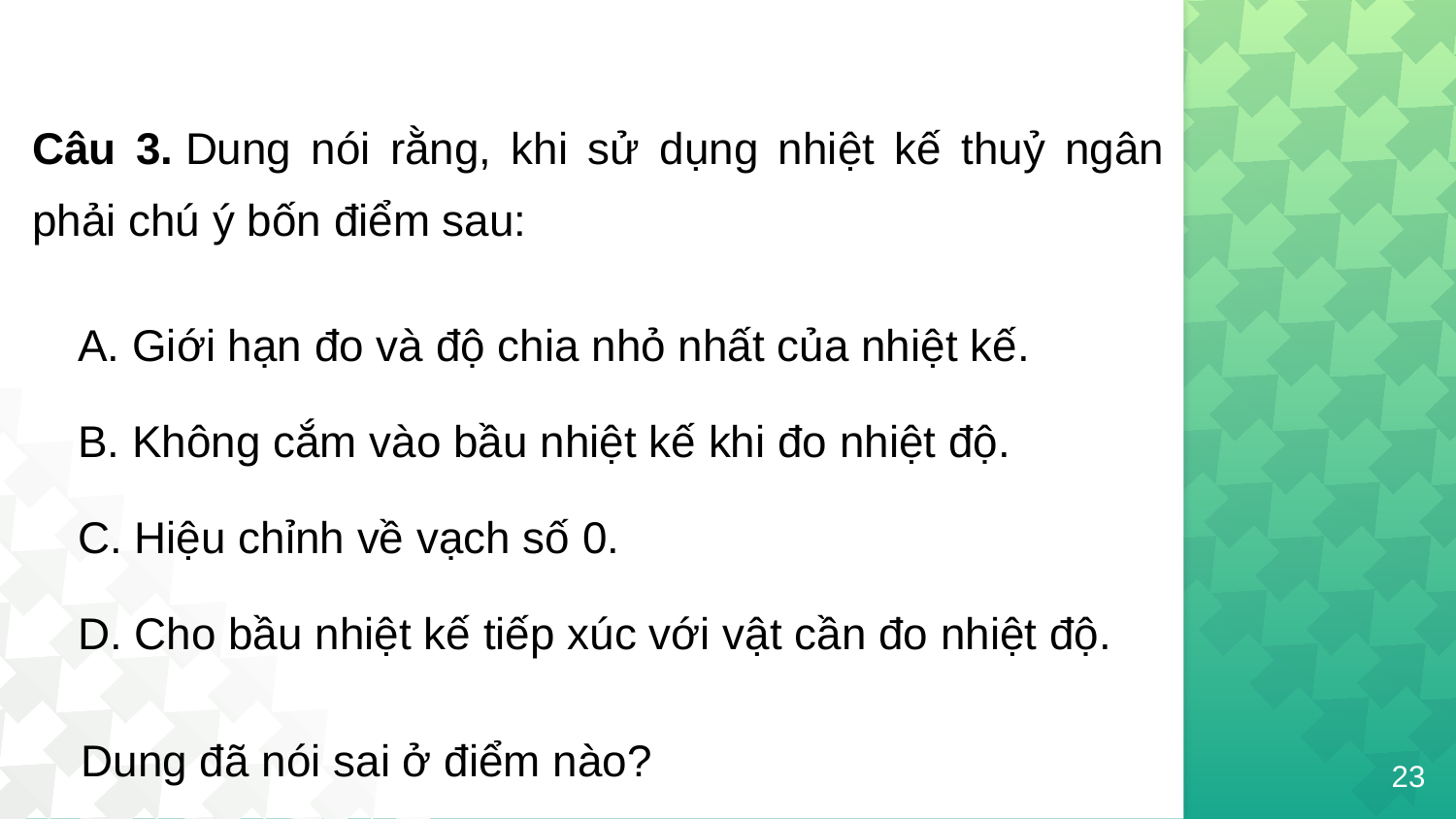

Câu 3. Dung nói rằng, khi sử dụng nhiệt kế thuỷ ngân phải chú ý bốn điểm sau:
A. Giới hạn đo và độ chia nhỏ nhất của nhiệt kế.
B. Không cắm vào bầu nhiệt kế khi đo nhiệt độ.
C. Hiệu chỉnh về vạch số 0.
D. Cho bầu nhiệt kế tiếp xúc với vật cần đo nhiệt độ.
Dung đã nói sai ở điểm nào?
23